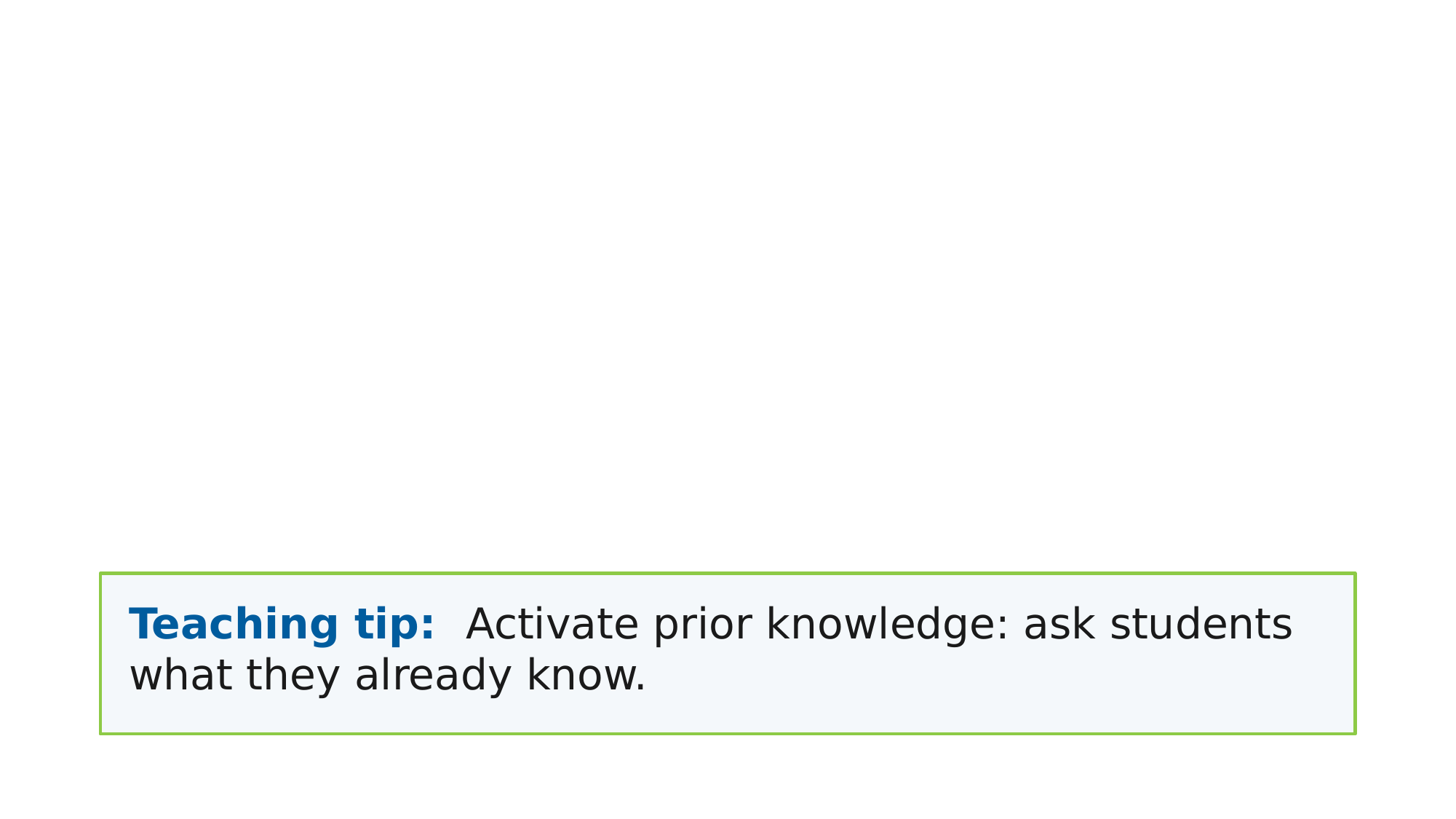

#

Teaching tip:  Activate prior knowledge: ask students what they already know.